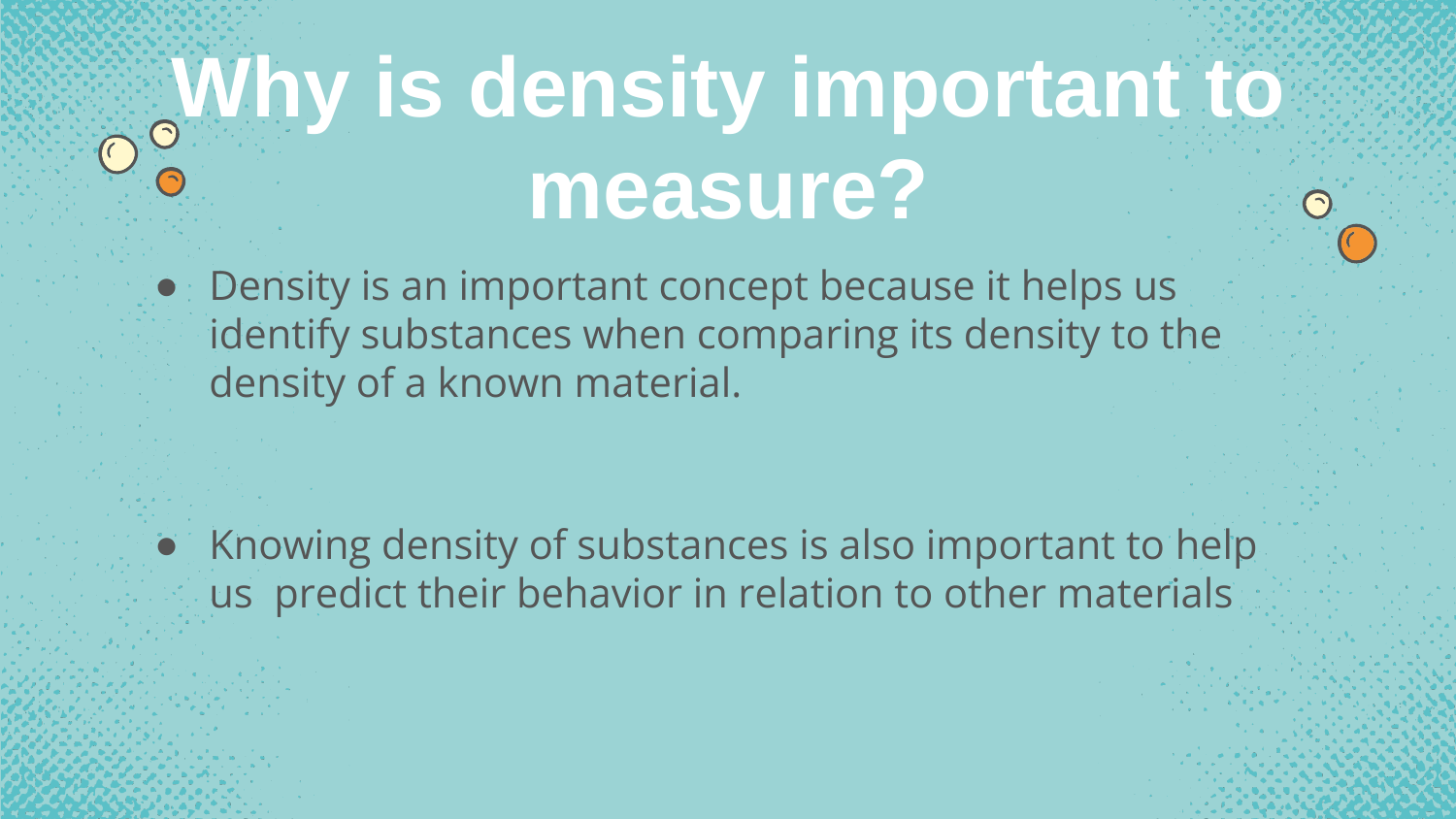

Why is density important to measure?
Density is an important concept because it helps us identify substances when comparing its density to the density of a known material.

Knowing density of substances is also important to help us  predict their behavior in relation to other materials